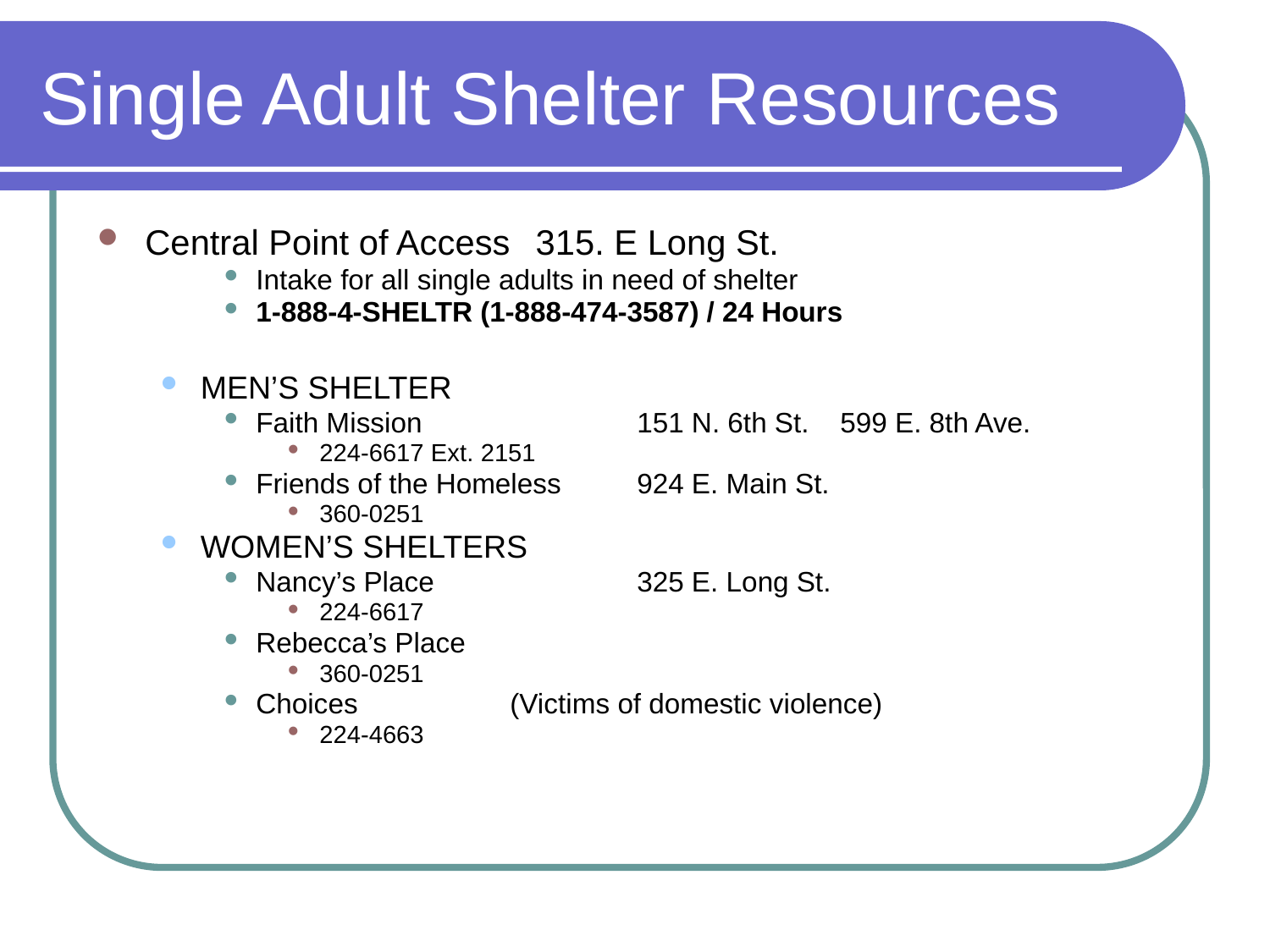

# Single Adult Shelter Resources
Central Point of Access 	 315. E Long St.
Intake for all single adults in need of shelter
1-888-4-SHELTR (1-888-474-3587) / 24 Hours

MEN’S SHELTER
Faith Mission 		151 N. 6th St.    599 E. 8th Ave.
224-6617 Ext. 2151
Friends of the Homeless 	924 E. Main St.
360-0251
WOMEN’S SHELTERS
Nancy’s Place 		325 E. Long St.
224-6617
Rebecca’s Place
360-0251
Choices 		(Victims of domestic violence)
224-4663